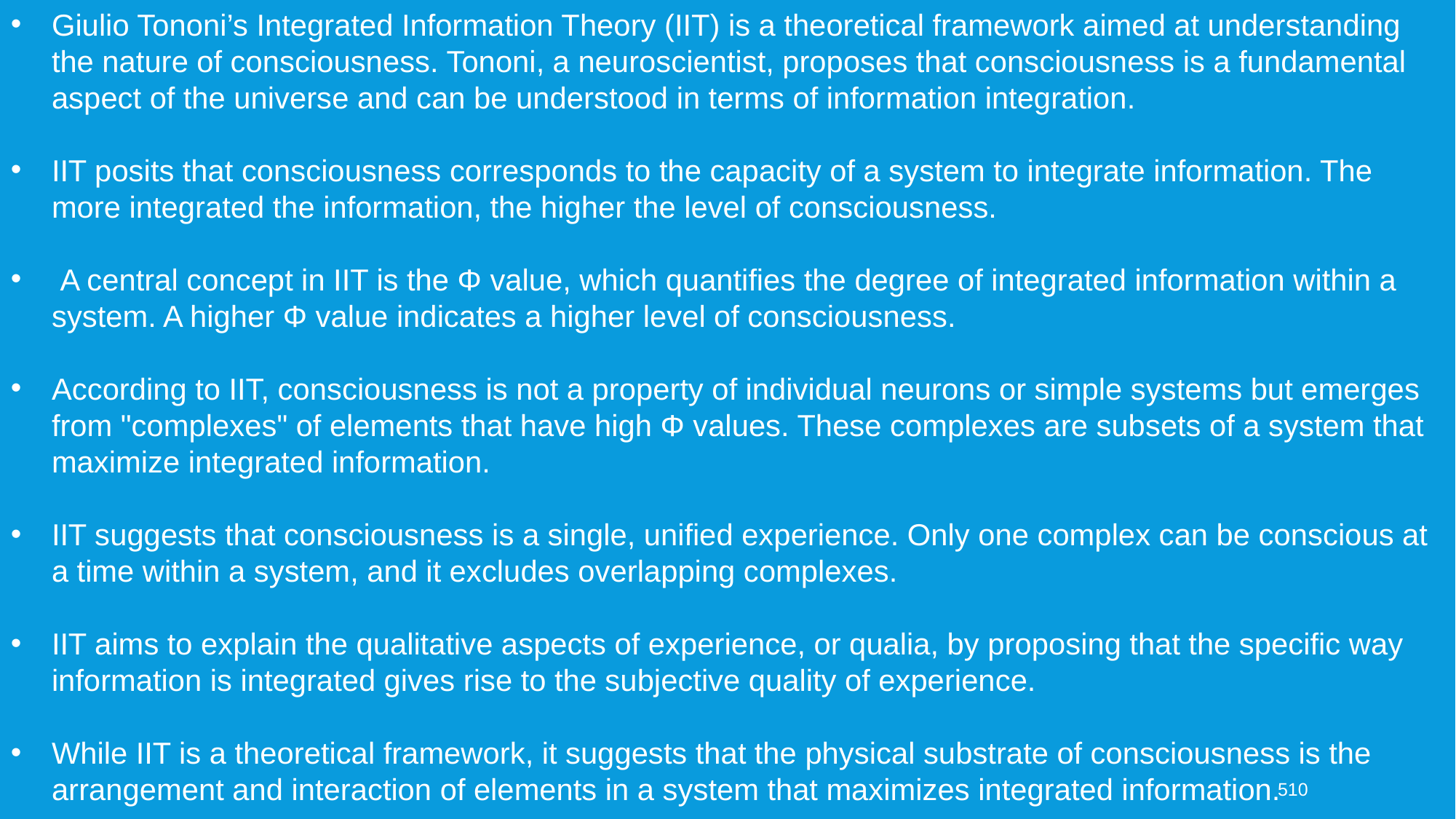

Giulio Tononi’s Integrated Information Theory (IIT) is a theoretical framework aimed at understanding the nature of consciousness. Tononi, a neuroscientist, proposes that consciousness is a fundamental aspect of the universe and can be understood in terms of information integration.

IIT posits that consciousness corresponds to the capacity of a system to integrate information. The more integrated the information, the higher the level of consciousness.

 A central concept in IIT is the Φ value, which quantifies the degree of integrated information within a system. A higher Φ value indicates a higher level of consciousness.

According to IIT, consciousness is not a property of individual neurons or simple systems but emerges from "complexes" of elements that have high Φ values. These complexes are subsets of a system that maximize integrated information.

IIT suggests that consciousness is a single, unified experience. Only one complex can be conscious at a time within a system, and it excludes overlapping complexes.

IIT aims to explain the qualitative aspects of experience, or qualia, by proposing that the specific way information is integrated gives rise to the subjective quality of experience.

While IIT is a theoretical framework, it suggests that the physical substrate of consciousness is the arrangement and interaction of elements in a system that maximizes integrated information.

510